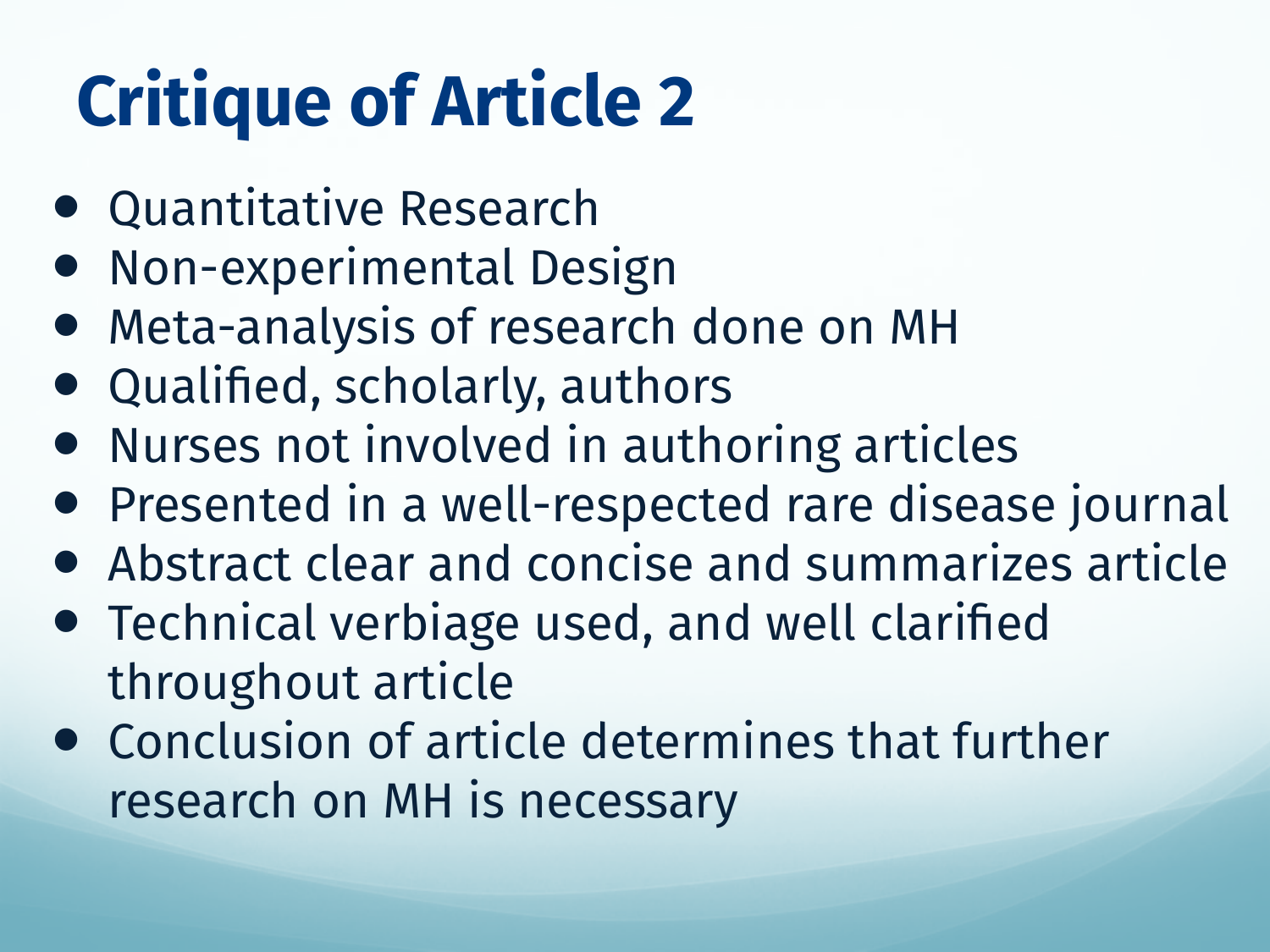

# Critique of Article 2
Quantitative Research
Non-experimental Design
Meta-analysis of research done on MH
Qualified, scholarly, authors
Nurses not involved in authoring articles
Presented in a well-respected rare disease journal
Abstract clear and concise and summarizes article
Technical verbiage used, and well clarified throughout article
Conclusion of article determines that further research on MH is necessary